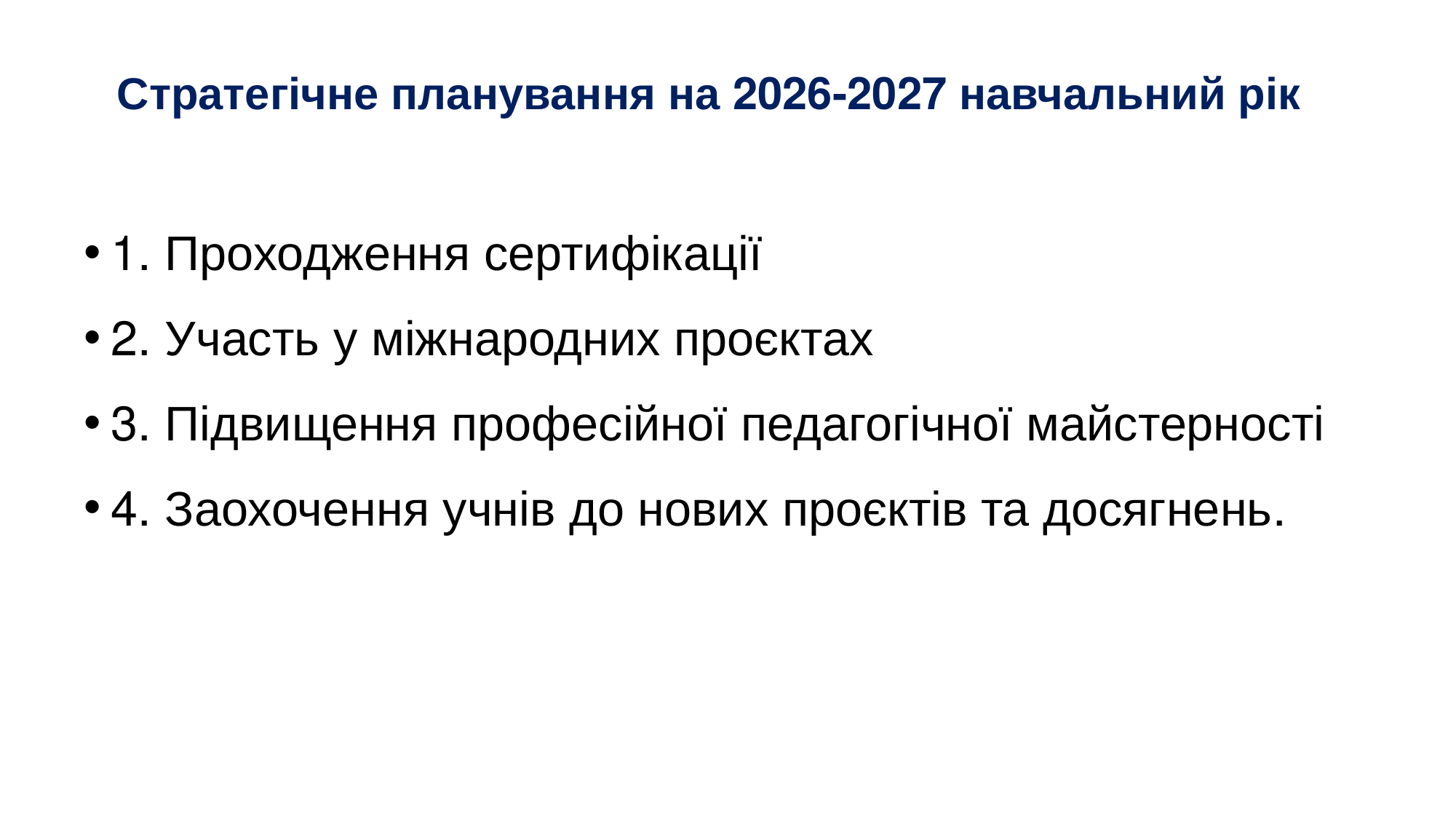

# Стратегічне планування на 2026-2027 навчальний рік
1. Проходження сертифікації
2. Участь у міжнародних проєктах
3. Підвищення професійної педагогічної майстерності
4. Заохочення учнів до нових проєктів та досягнень.